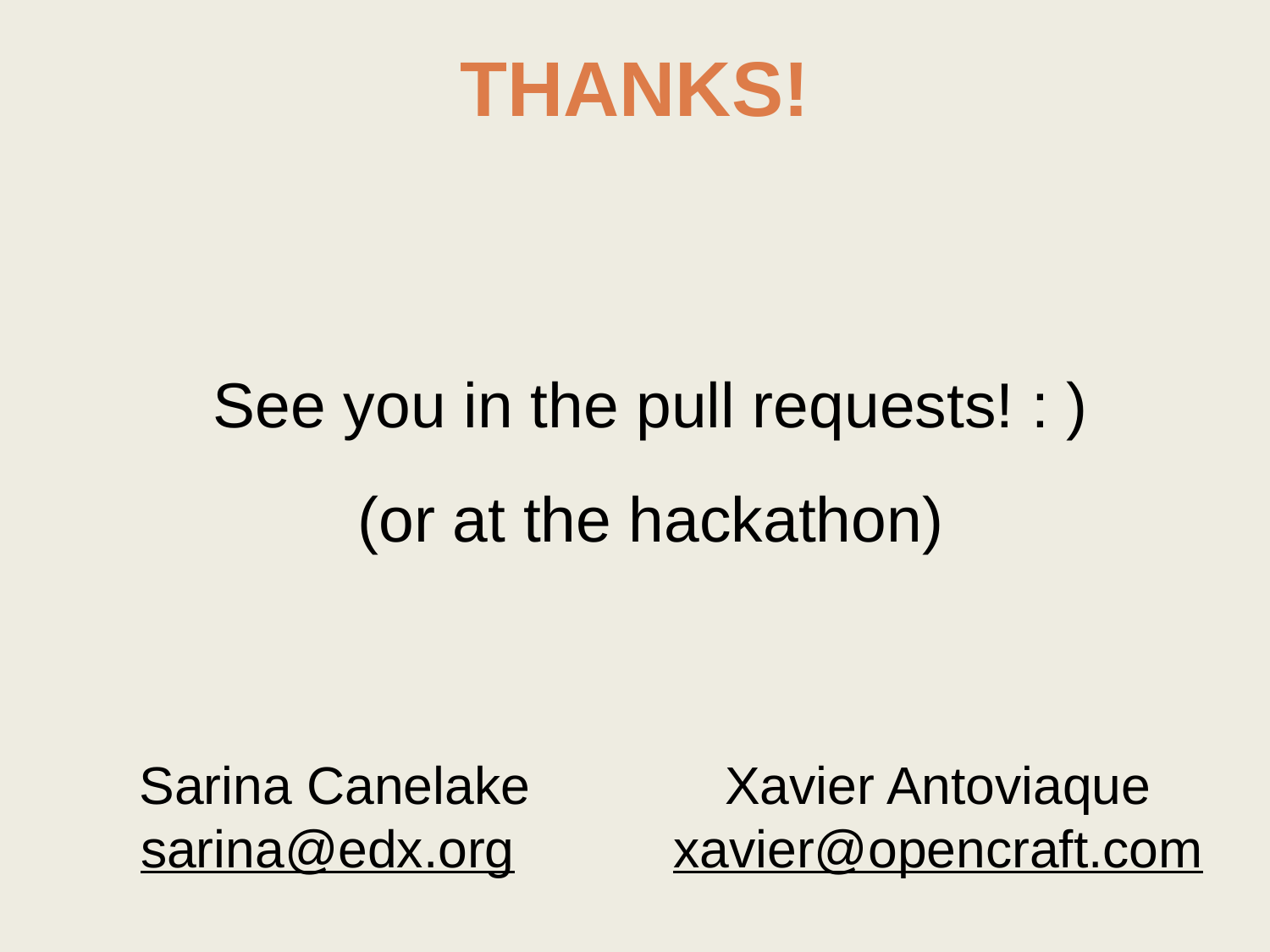

# THANKS!
See you in the pull requests! : )
(or at the hackathon)
Sarina Canelake
sarina@edx.org
Xavier Antoviaque
xavier@opencraft.com